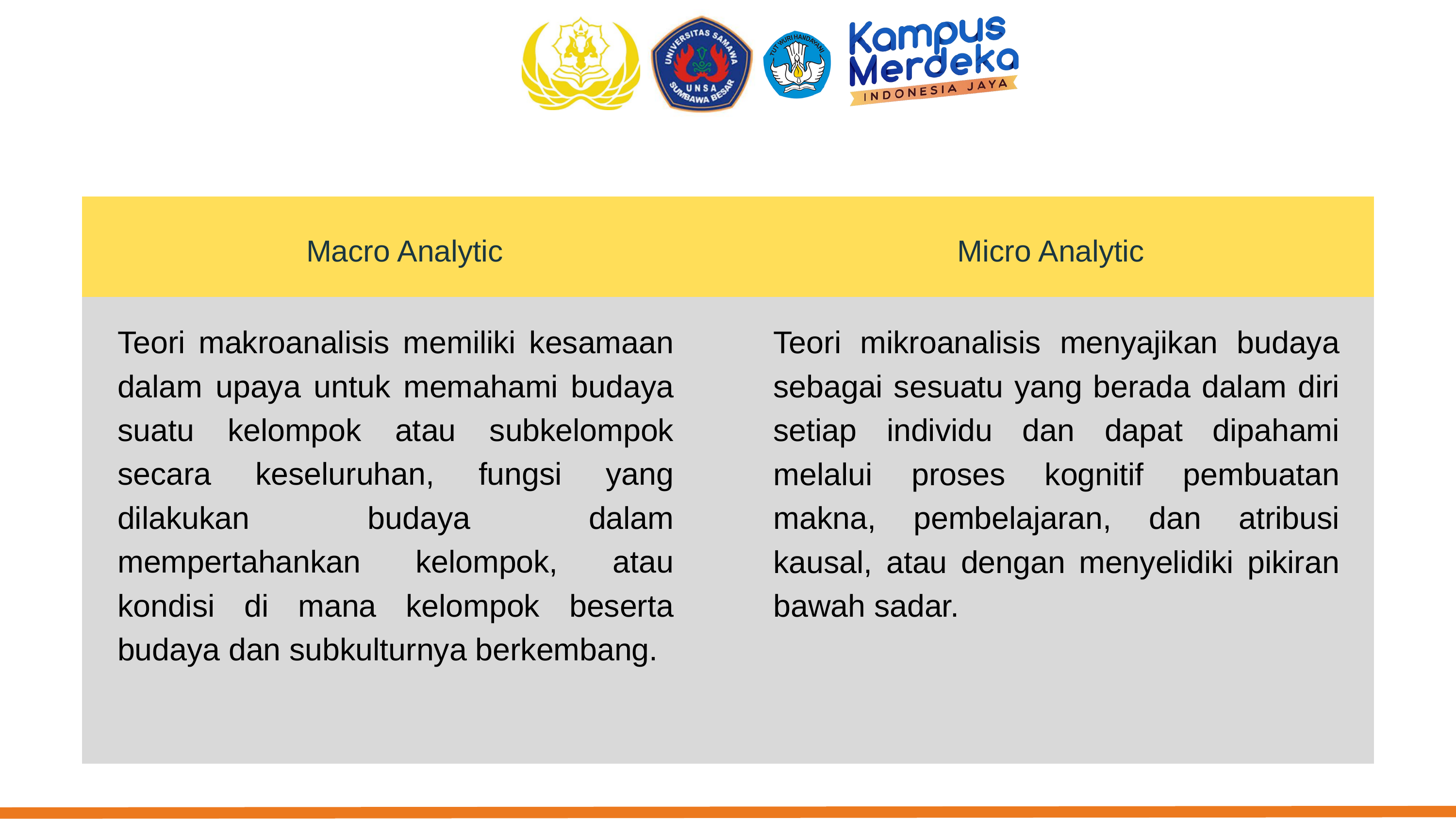

| Macro Analytic | Micro Analytic |
| --- | --- |
|  |  |
Teori makroanalisis memiliki kesamaan dalam upaya untuk memahami budaya suatu kelompok atau subkelompok secara keseluruhan, fungsi yang dilakukan budaya dalam mempertahankan kelompok, atau kondisi di mana kelompok beserta budaya dan subkulturnya berkembang.
Teori mikroanalisis menyajikan budaya sebagai sesuatu yang berada dalam diri setiap individu dan dapat dipahami melalui proses kognitif pembuatan makna, pembelajaran, dan atribusi kausal, atau dengan menyelidiki pikiran bawah sadar.